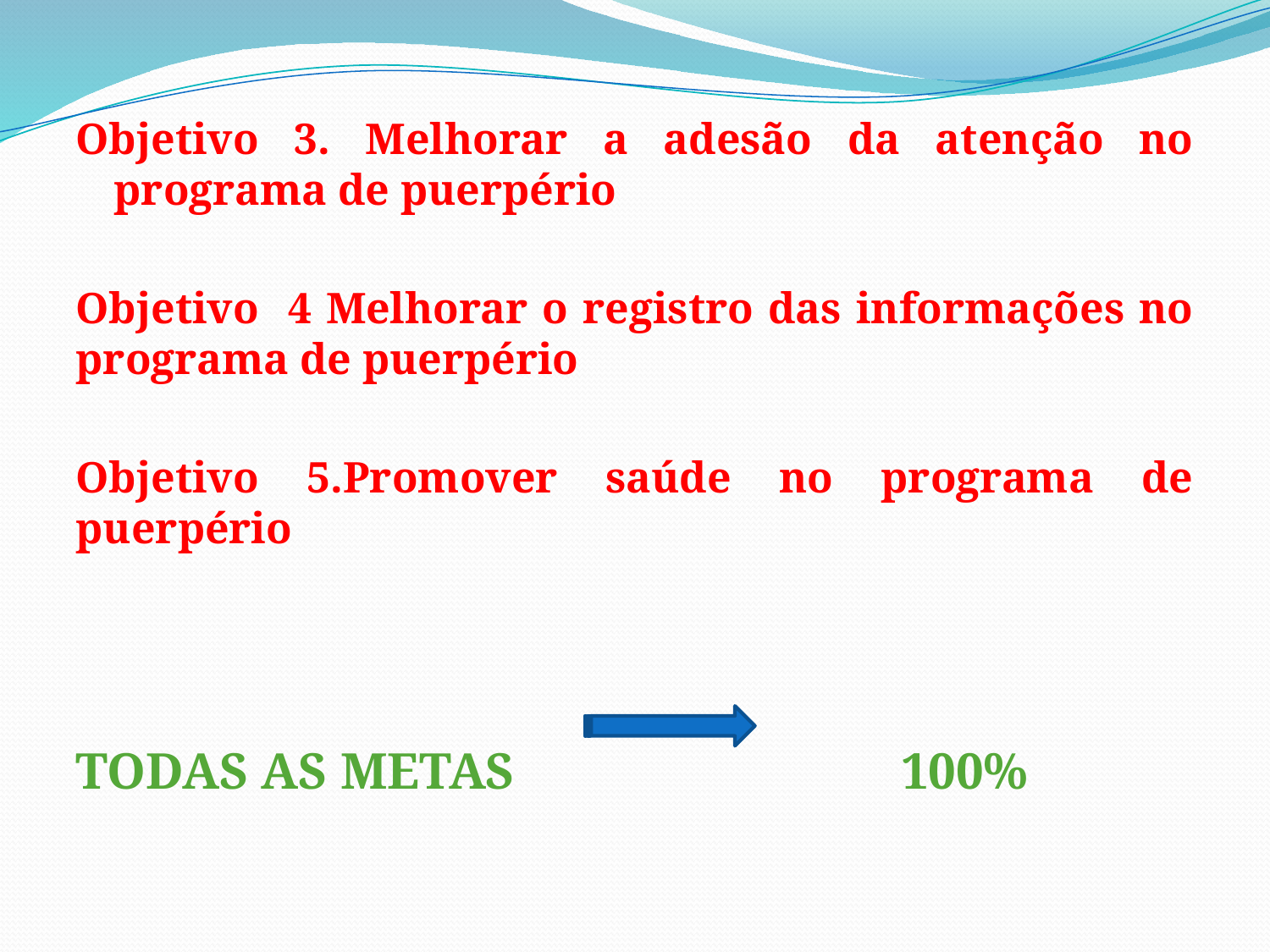

Objetivo 3. Melhorar a adesão da atenção no programa de puerpério

Objetivo  4 Melhorar o registro das informações no programa de puerpério

Objetivo 5.Promover saúde no programa de puerpério

TODAS AS METAS                              100%